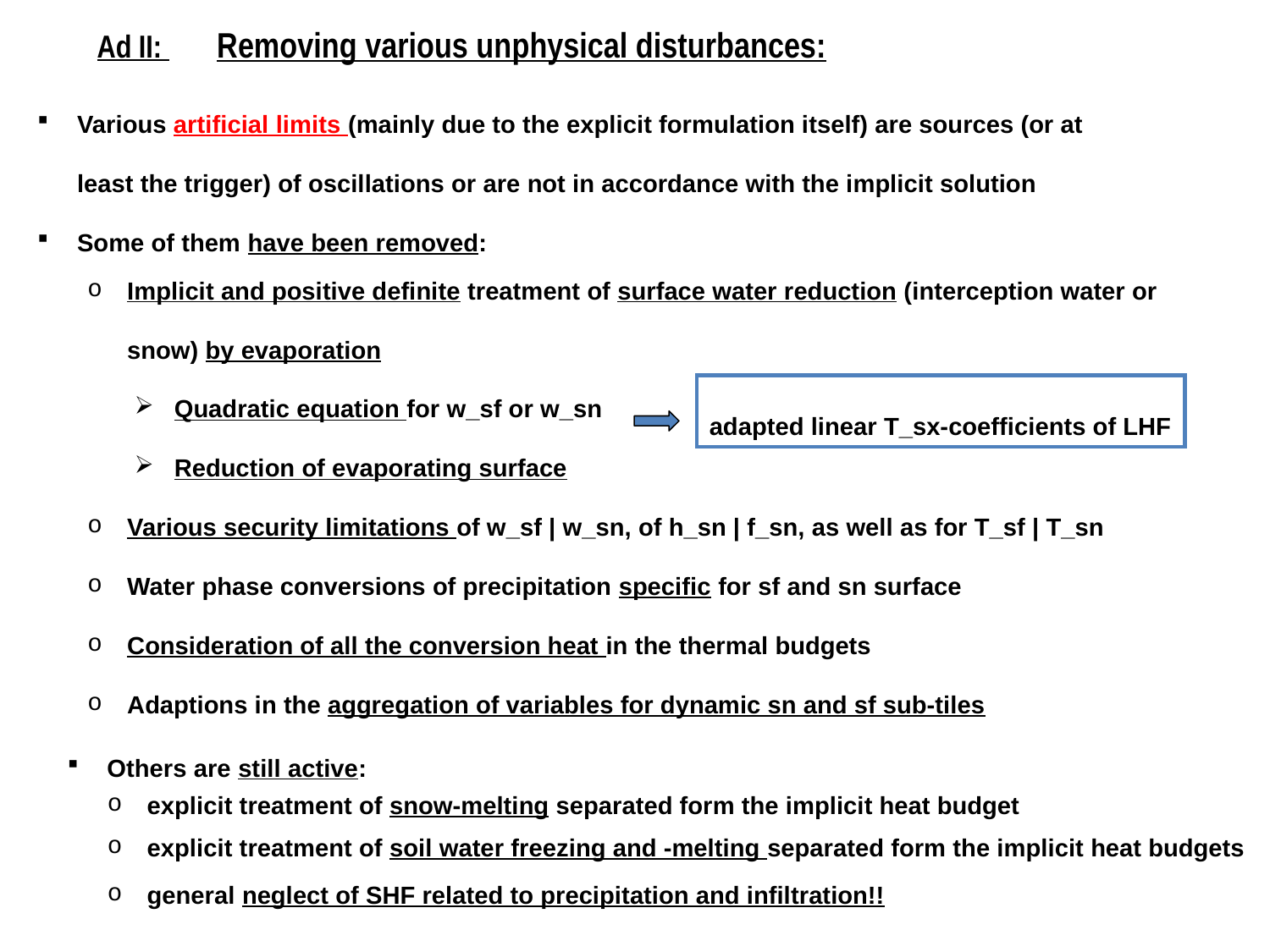

Ad II: 	Removing various unphysical disturbances:
Various artificial limits (mainly due to the explicit formulation itself) are sources (or at least the trigger) of oscillations or are not in accordance with the implicit solution
Some of them have been removed:
Implicit and positive definite treatment of surface water reduction (interception water or snow) by evaporation
Quadratic equation for w_sf or w_sn
Reduction of evaporating surface
Various security limitations of w_sf | w_sn, of h_sn | f_sn, as well as for T_sf | T_sn
Water phase conversions of precipitation specific for sf and sn surface
Consideration of all the conversion heat in the thermal budgets
Adaptions in the aggregation of variables for dynamic sn and sf sub-tiles

adapted linear T_sx-coefficients of LHF

Others are still active:
explicit treatment of snow-melting separated form the implicit heat budget
explicit treatment of soil water freezing and -melting separated form the implicit heat budgets
general neglect of SHF related to precipitation and infiltration!!